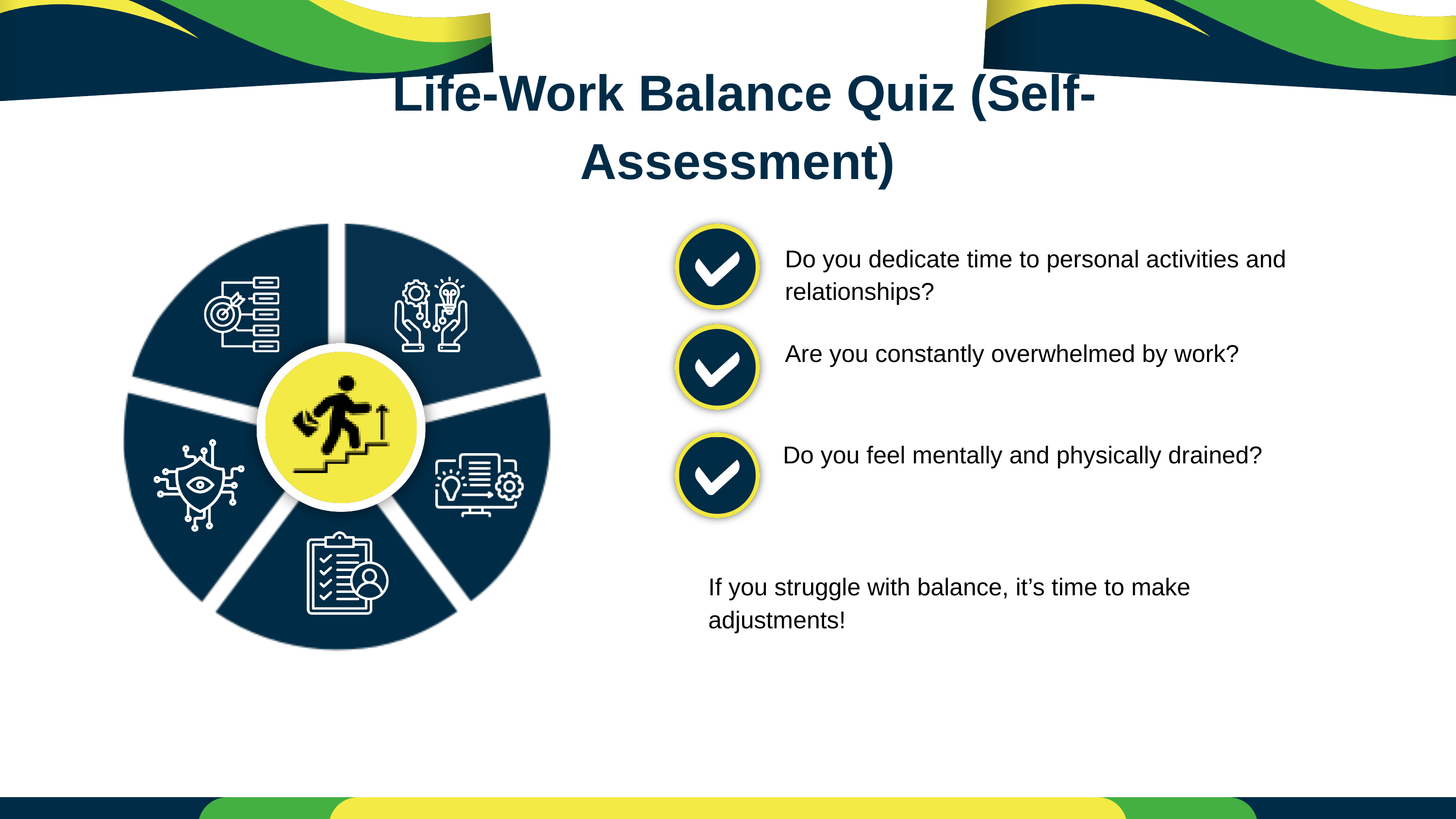

Life-Work Balance Quiz (Self-Assessment)

Do you dedicate time to personal activities and relationships?

Are you constantly overwhelmed by work?

Do you feel mentally and physically drained?

If you struggle with balance, it’s time to make adjustments!